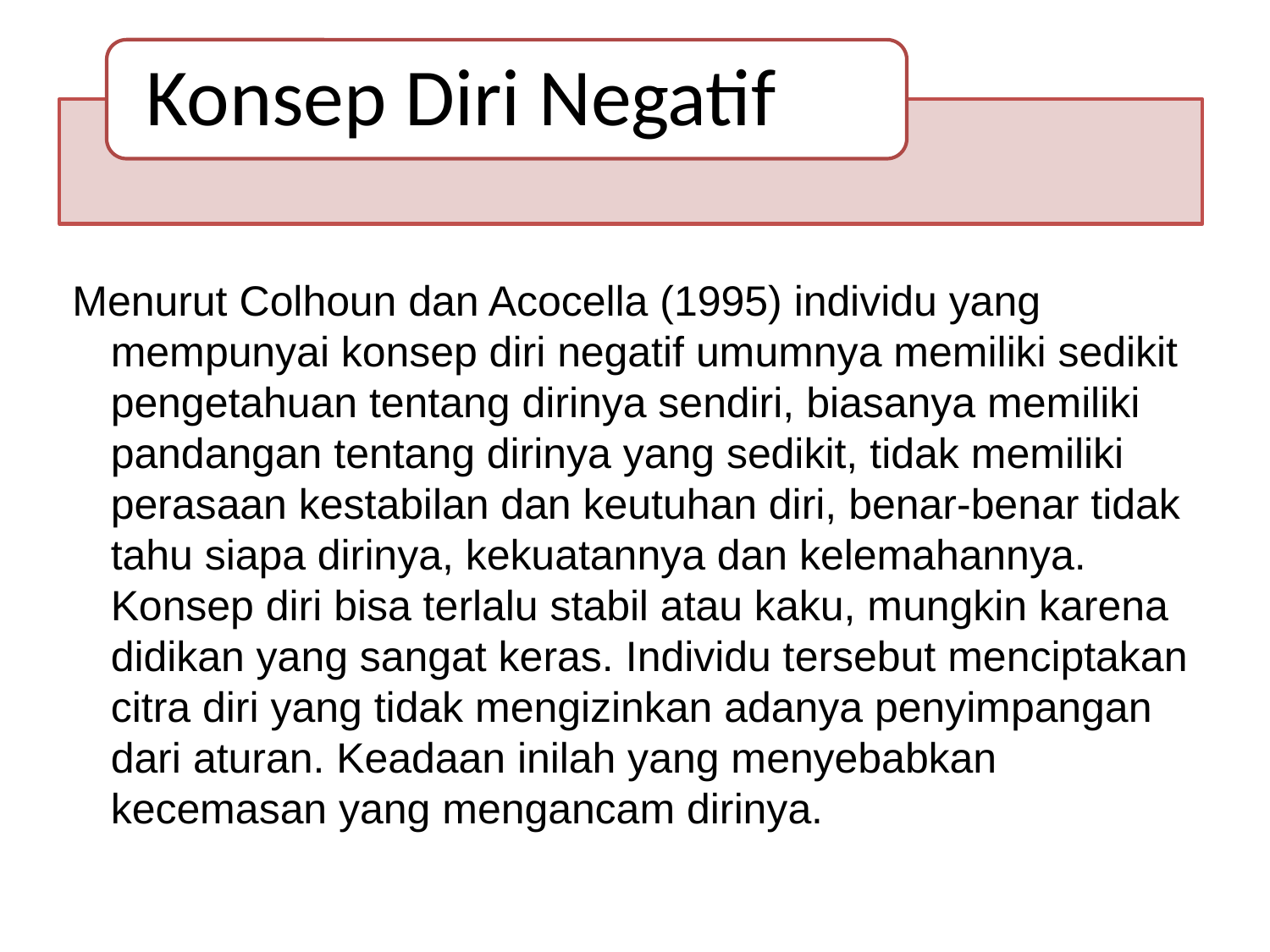

#

Konsep Diri Negatif

Menurut Colhoun dan Acocella (1995) individu yang mempunyai konsep diri negatif umumnya memiliki sedikit pengetahuan tentang dirinya sendiri, biasanya memiliki pandangan tentang dirinya yang sedikit, tidak memiliki perasaan kestabilan dan keutuhan diri, benar-benar tidak tahu siapa dirinya, kekuatannya dan kelemahannya. Konsep diri bisa terlalu stabil atau kaku, mungkin karena didikan yang sangat keras. Individu tersebut menciptakan citra diri yang tidak mengizinkan adanya penyimpangan dari aturan. Keadaan inilah yang menyebabkan kecemasan yang mengancam dirinya.